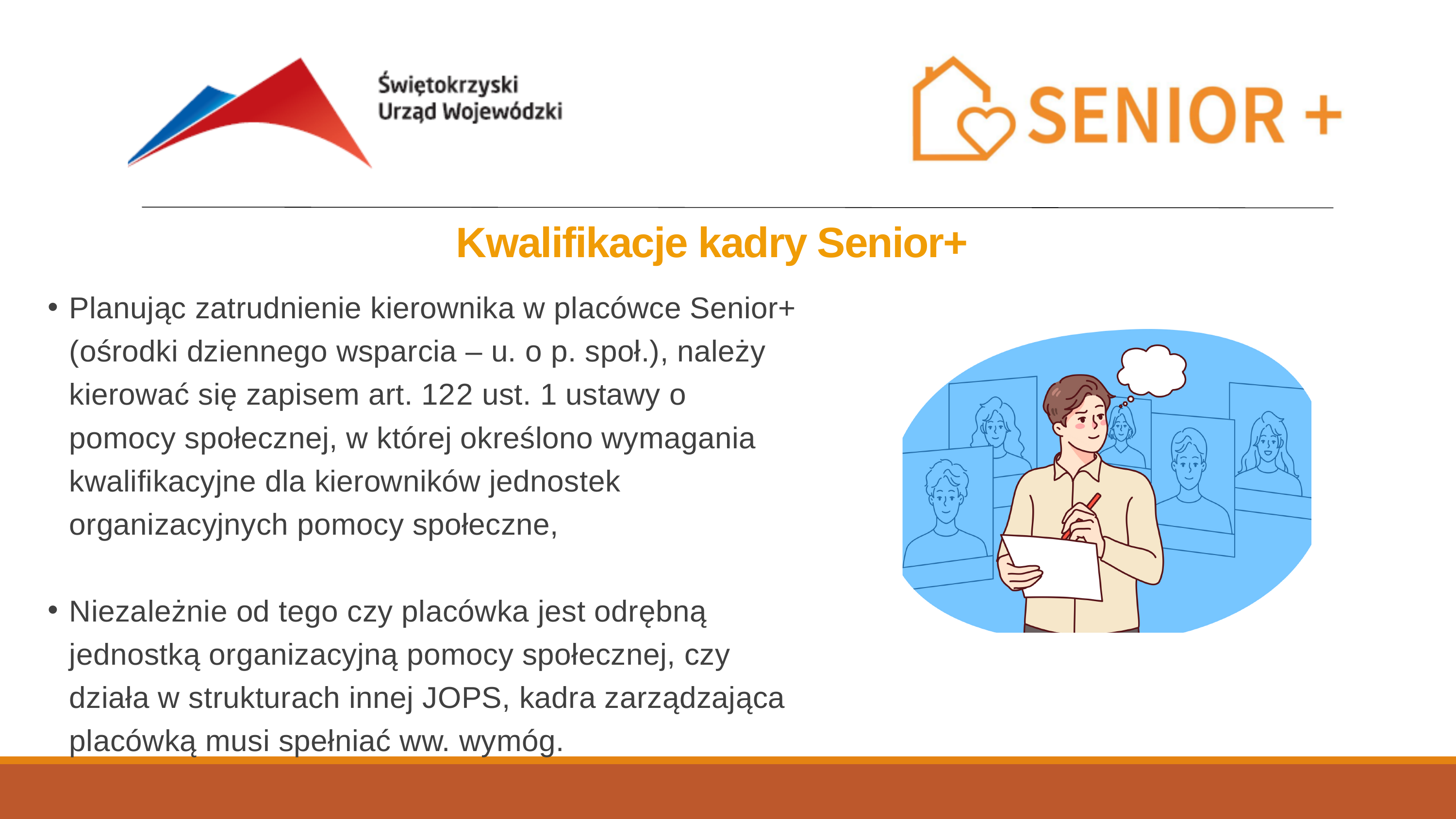

Kwalifikacje kadry Senior+
Planując zatrudnienie kierownika w placówce Senior+ (ośrodki dziennego wsparcia – u. o p. społ.), należy kierować się zapisem art. 122 ust. 1 ustawy o pomocy społecznej, w której określono wymagania kwalifikacyjne dla kierowników jednostek organizacyjnych pomocy społeczne,

Niezależnie od tego czy placówka jest odrębną jednostką organizacyjną pomocy społecznej, czy działa w strukturach innej JOPS, kadra zarządzająca placówką musi spełniać ww. wymóg.